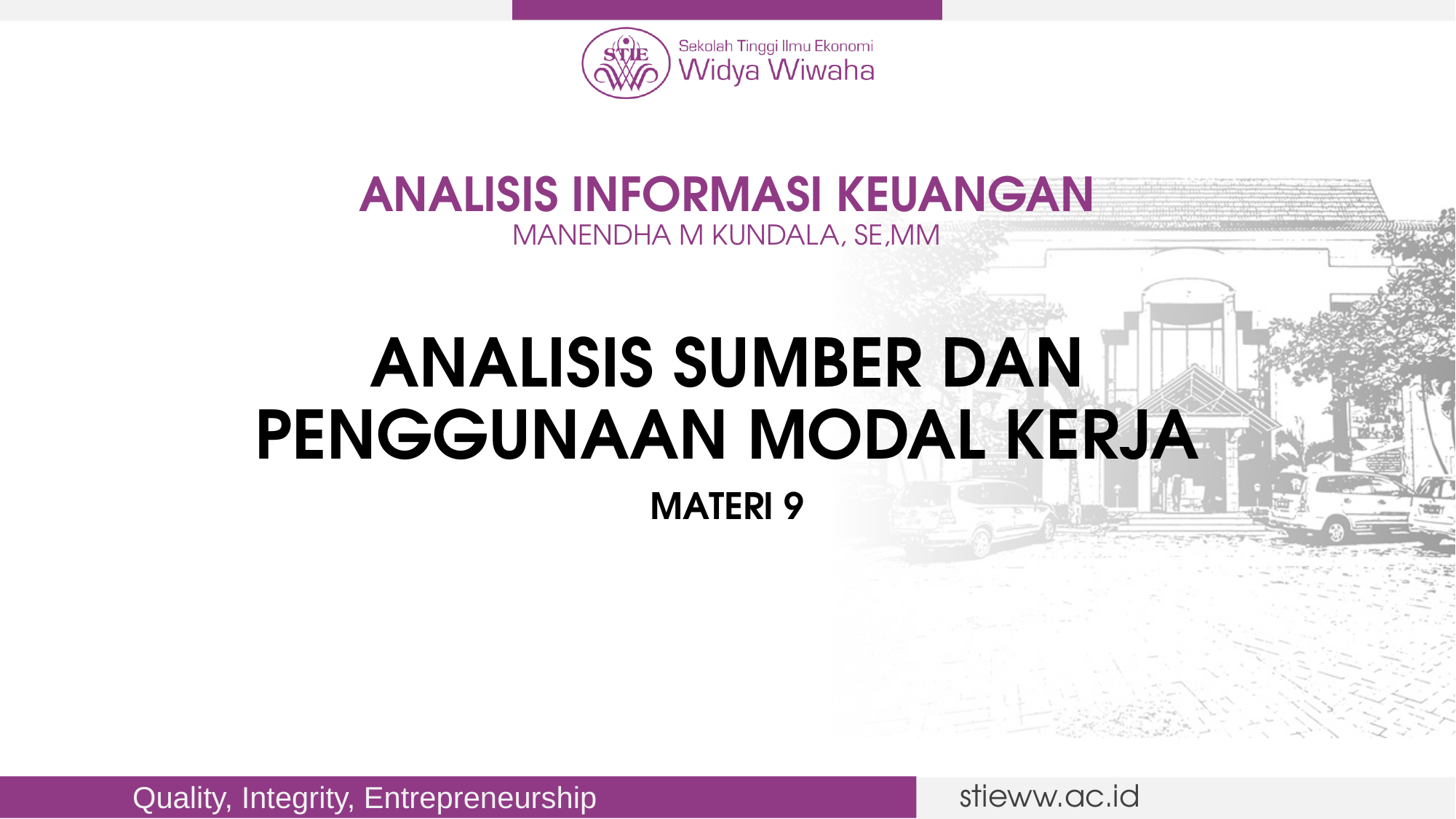

# ANALISIS INFORMASI KEUANGAN MANENDHA M KUNDALA, SE,MM
ANALISIS SUMBER DAN PENGGUNAAN MODAL KERJA
MATERI 9